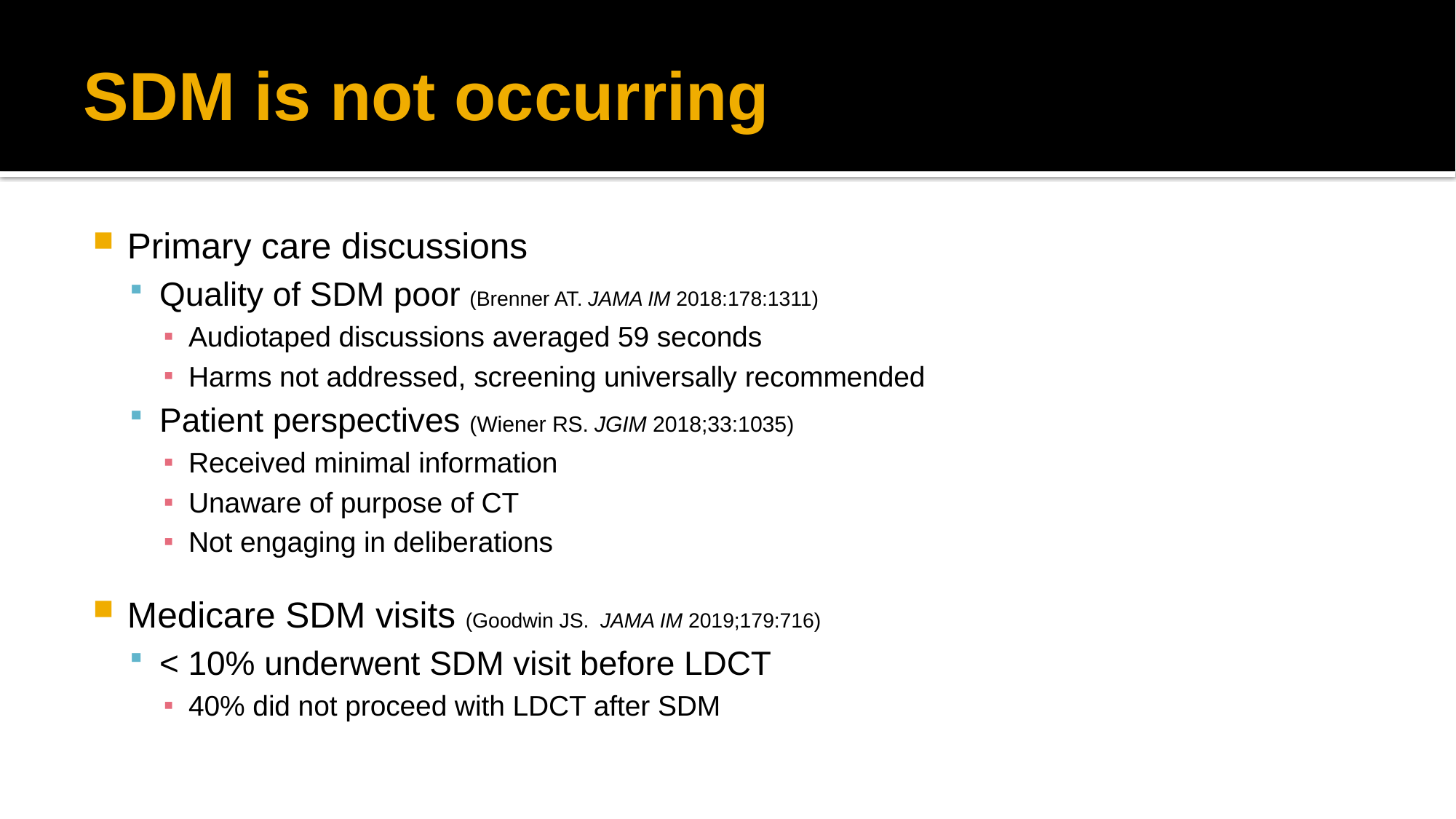

# SDM is not occurring
Primary care discussions
Quality of SDM poor (Brenner AT. JAMA IM 2018:178:1311)
Audiotaped discussions averaged 59 seconds
Harms not addressed, screening universally recommended
Patient perspectives (Wiener RS. JGIM 2018;33:1035)
Received minimal information
Unaware of purpose of CT
Not engaging in deliberations
Medicare SDM visits (Goodwin JS.  JAMA IM 2019;179:716)
< 10% underwent SDM visit before LDCT
40% did not proceed with LDCT after SDM